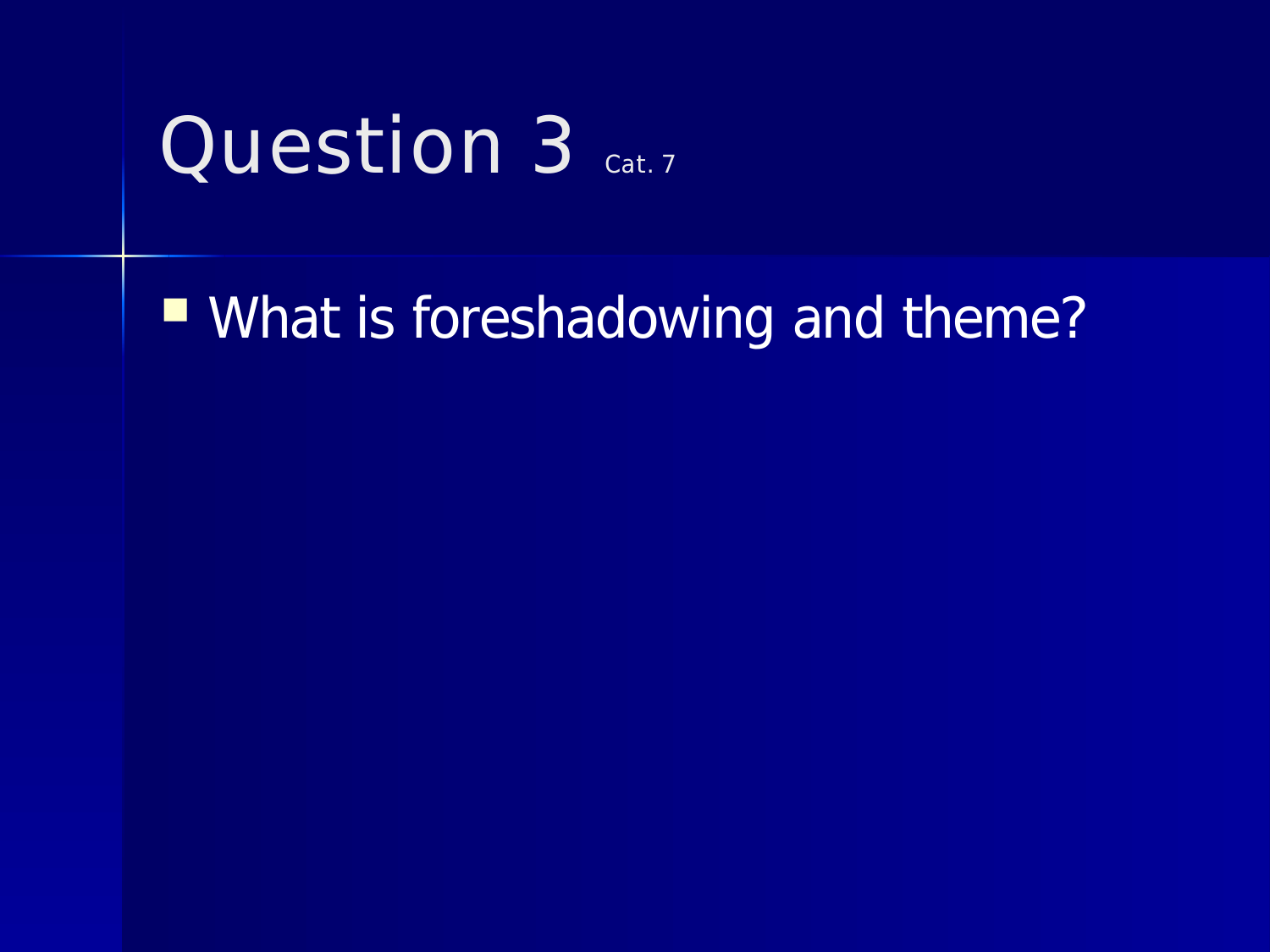

# Question 3 Cat. 7
What is foreshadowing and theme?